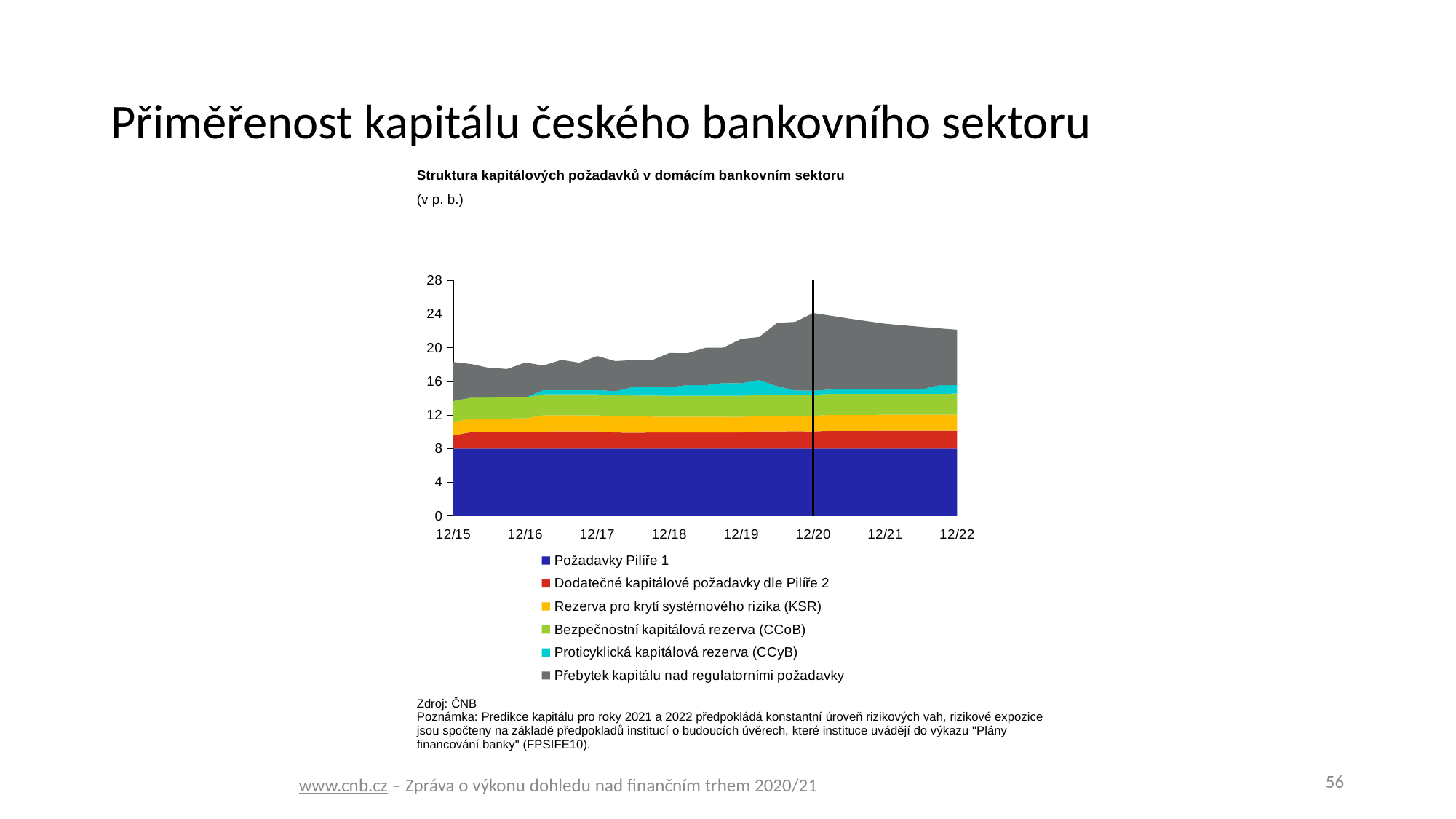

# Přiměřenost kapitálu českého bankovního sektoru
| Struktura kapitálových požadavků v domácím bankovním sektoru |  |  |  |  |  |
| --- | --- | --- | --- | --- | --- |
| (v p. b.) |  |  |  |  |  |
|  |  |  |  |  |  |
|  |  |  |  |  |  |
|  |  |  |  |  |  |
|  |  |  |  |  |  |
|  |  |  |  |  |  |
|  |  |  |  |  |  |
|  |  |  |  |  |  |
|  |  |  |  |  |  |
|  |  |  |  |  |  |
|  |  |  |  |  |  |
|  |  |  |  |  |  |
|  |  |  |  |  |  |
|  |  |  |  |  |  |
|  |  |  |  |  |  |
|  |  |  |  |  |  |
|  |  |  |  |  |  |
|  |  |  |  |  |  |
|  |  |  |  |  |  |
|  |  |  |  |  |  |
|  |  |  |  |  |  |
| Zdroj: ČNB |  |  |  |  |  |
| Poznámka: Predikce kapitálu pro roky 2021 a 2022 předpokládá konstantní úroveň rizikových vah, rizikové expozice jsou spočteny na základě předpokladů institucí o budoucích úvěrech, které instituce uvádějí do výkazu "Plány financování banky" (FPSIFE10). |  |  |  |  |  |

### Chart

| Category | Požadavky Pilíře 1 | Dodatečné kapitálové požadavky dle Pilíře 2 | Rezerva pro krytí systémového rizika (KSR) | Bezpečnostní kapitálová rezerva (CCoB) | Proticyklická kapitálová rezerva (CCyB) | Přebytek kapitálu nad regulatorními požadavky |  |
|---|---|---|---|---|---|---|---|
| 42369 | 8.0 | 1.59 | 1.6 | 2.5 | 0.0 | 4.63 | None |
| 42460 | 8.0 | 1.99 | 1.6 | 2.5 | 0.0 | 3.98 | None |
| 42551 | 8.0 | 1.98 | 1.62 | 2.5 | 0.0 | 3.51 | None |
| 42643 | 8.0 | 1.98 | 1.63 | 2.5 | 0.0 | 3.39 | None |
| 42735 | 8.0 | 1.99 | 1.63 | 2.5 | 0.0 | 4.14 | None |
| 42825 | 8.0 | 2.05 | 1.93 | 2.5 | 0.5 | 2.92 | None |
| 42916 | 8.0 | 2.06 | 1.93 | 2.5 | 0.5 | 3.58 | None |
| 43008 | 8.0 | 2.06 | 1.92 | 2.5 | 0.5 | 3.26 | None |
| 43100 | 8.0 | 2.06 | 1.92 | 2.5 | 0.5 | 4.05 | None |
| 43190 | 8.0 | 1.93 | 1.92 | 2.5 | 0.5 | 3.58 | None |
| 43281 | 8.0 | 1.92 | 1.92 | 2.5 | 1.0 | 3.21 | None |
| 43373 | 8.0 | 1.93 | 1.9 | 2.5 | 1.0 | 3.18 | None |
| 43465 | 8.0 | 1.94 | 1.87 | 2.5 | 1.0 | 4.08 | None |
| 43555 | 8.0 | 1.93 | 1.88 | 2.5 | 1.25 | 3.8 | None |
| 43646 | 8.0 | 1.93 | 1.88 | 2.5 | 1.25 | 4.45 | None |
| 43738 | 8.0 | 1.93 | 1.88 | 2.5 | 1.5 | 4.22 | None |
| 43830 | 8.0 | 1.94 | 1.86 | 2.5 | 1.5 | 5.27 | None |
| 43921 | 8.0 | 2.06 | 1.87 | 2.5 | 1.75 | 5.12 | None |
| 44012 | 8.0 | 2.07 | 1.86 | 2.5 | 1.0 | 7.55 | None |
| 44104 | 8.0 | 2.08 | 1.85 | 2.5 | 0.5 | 8.16 | None |
| 44196 | 8.0 | 2.07 | 1.85 | 2.5 | 0.5 | 9.22 | 28.0 |
| 44286 | 8.0 | 2.14 | 1.9 | 2.5 | 0.5 | 8.77 | None |
| 44377 | 8.0 | 2.14 | 1.9 | 2.5 | 0.5 | 8.44 | None |
| 44469 | 8.0 | 2.14 | 1.9 | 2.5 | 0.5 | 8.13 | None |
| 44561 | 8.0 | 2.15 | 1.9 | 2.5 | 0.5 | 7.82 | None |
| 44651 | 8.0 | 2.15 | 1.9 | 2.5 | 0.5 | 7.63 | None |
| 44742 | 8.0 | 2.15 | 1.9 | 2.5 | 0.5 | 7.45 | None |
| 44834 | 8.0 | 2.15 | 1.9 | 2.5 | 1.0 | 6.77 | None |
| 44926 | 8.0 | 2.16 | 1.9 | 2.5 | 1.0 | 6.6 | None |
56
www.cnb.cz – Zpráva o výkonu dohledu nad finančním trhem 2020/21